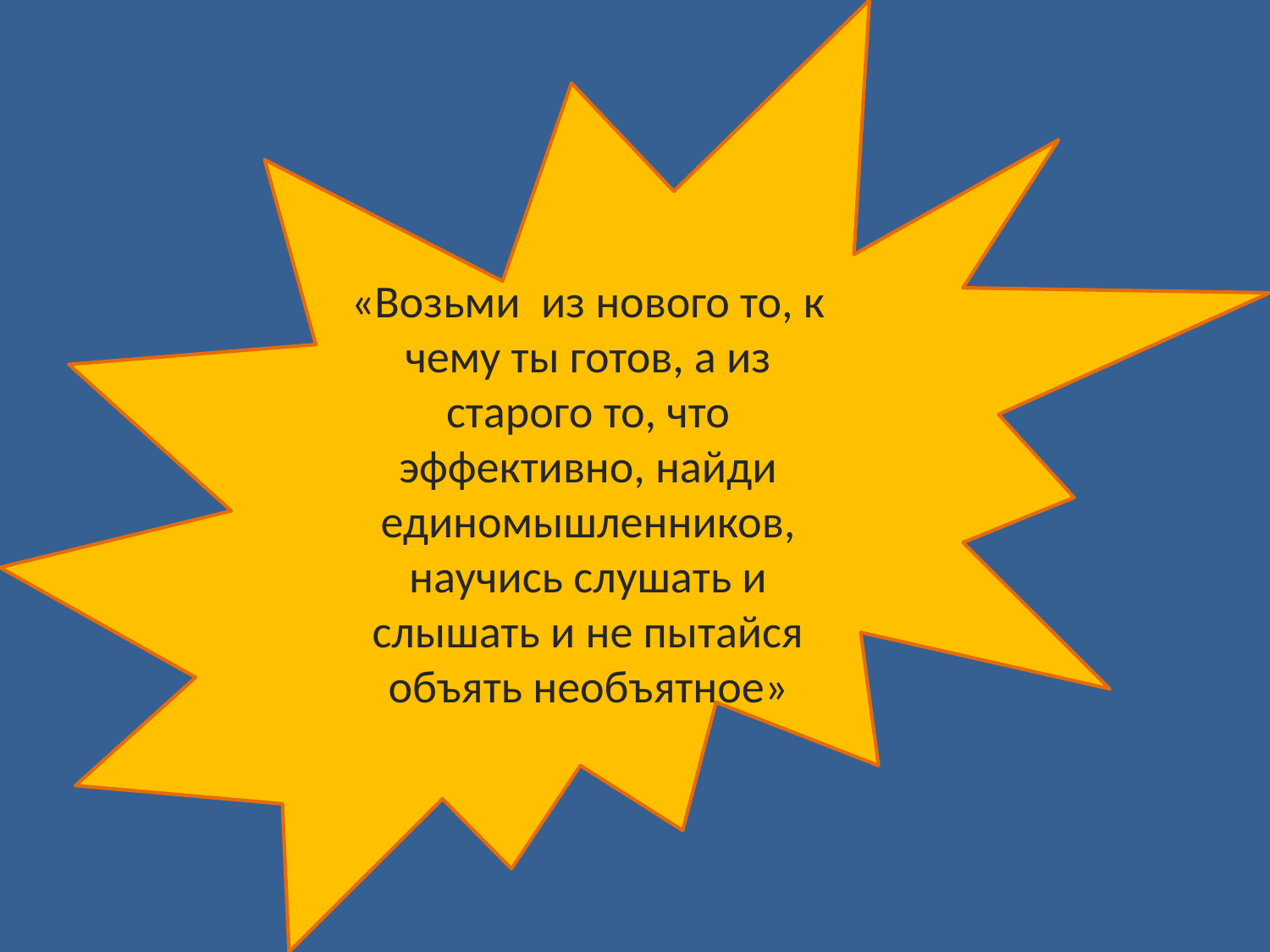

«Возьми  из нового то, к чему ты готов, а из старого то, что эффективно, найди единомышленников, научись слушать и слышать и не пытайся объять необъятное»